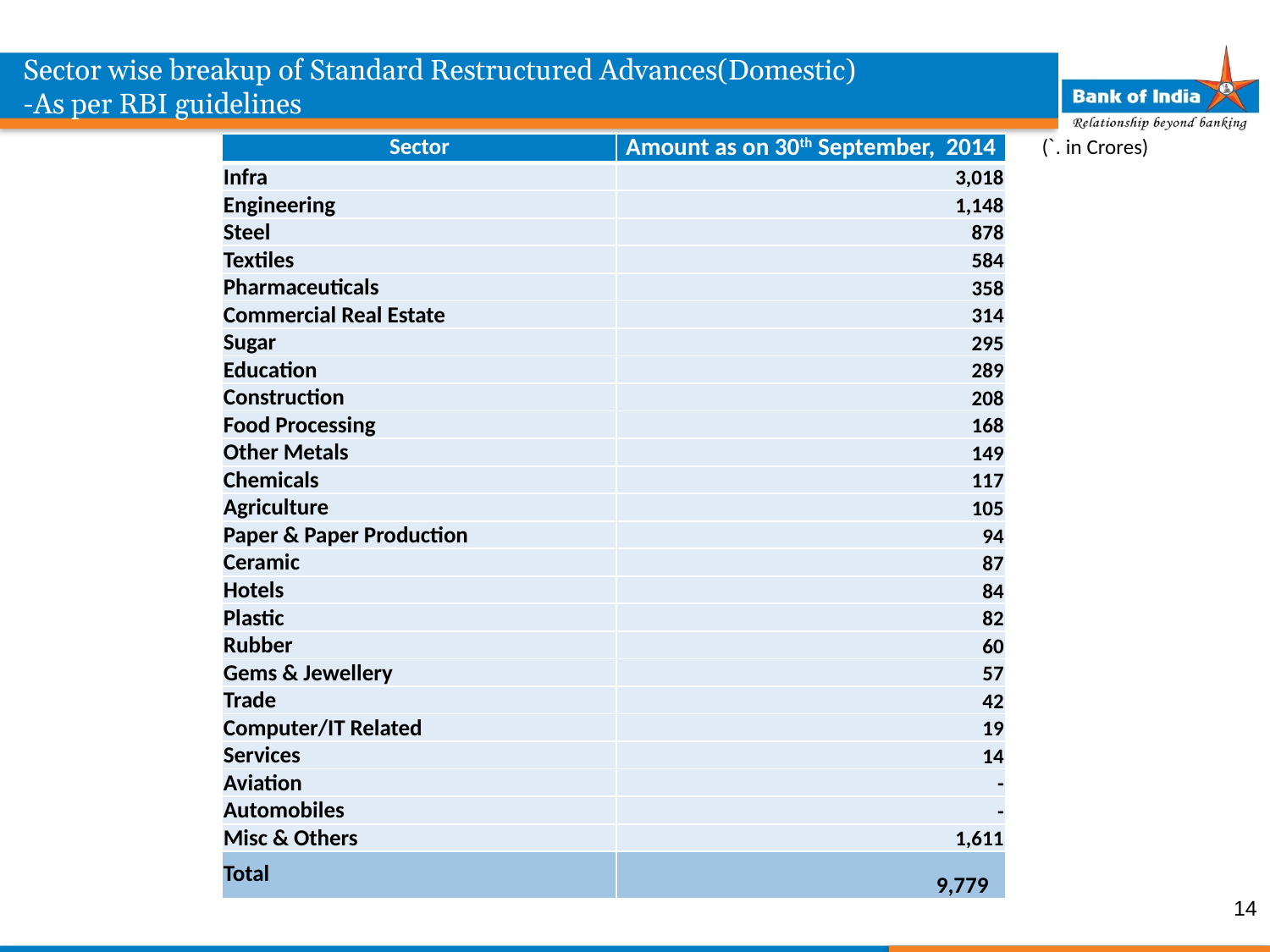

Sector wise breakup of Standard Restructured Advances(Domestic)
-As per RBI guidelines
(`. in Crores)
| Sector | Amount as on 30th September, 2014 |
| --- | --- |
| Infra | 3,018 |
| Engineering | 1,148 |
| Steel | 878 |
| Textiles | 584 |
| Pharmaceuticals | 358 |
| Commercial Real Estate | 314 |
| Sugar | 295 |
| Education | 289 |
| Construction | 208 |
| Food Processing | 168 |
| Other Metals | 149 |
| Chemicals | 117 |
| Agriculture | 105 |
| Paper & Paper Production | 94 |
| Ceramic | 87 |
| Hotels | 84 |
| Plastic | 82 |
| Rubber | 60 |
| Gems & Jewellery | 57 |
| Trade | 42 |
| Computer/IT Related | 19 |
| Services | 14 |
| Aviation | - |
| Automobiles | - |
| Misc & Others | 1,611 |
| Total | 9,779 |
14